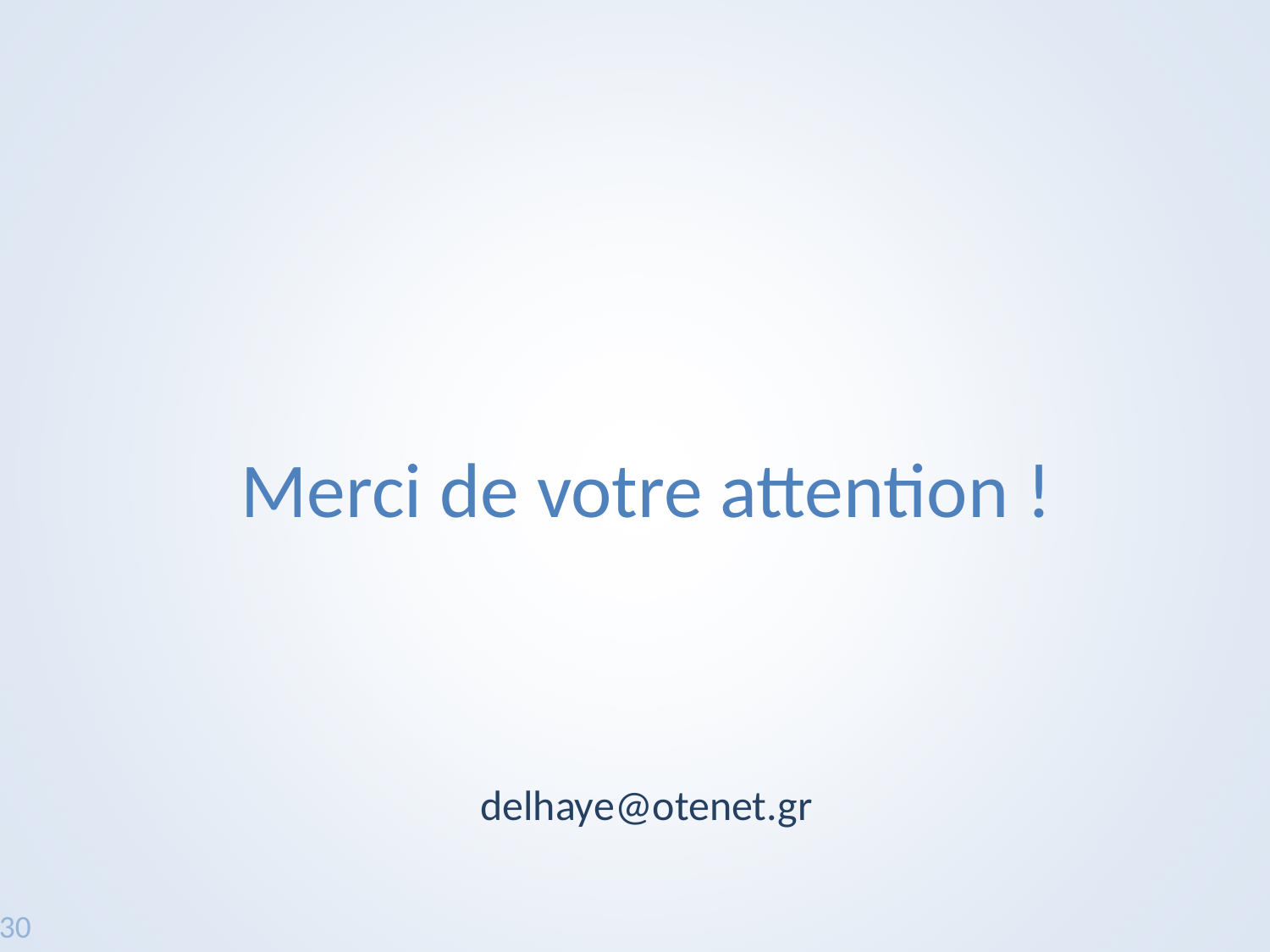

Merci de votre attention !
delhaye@otenet.gr
29/30